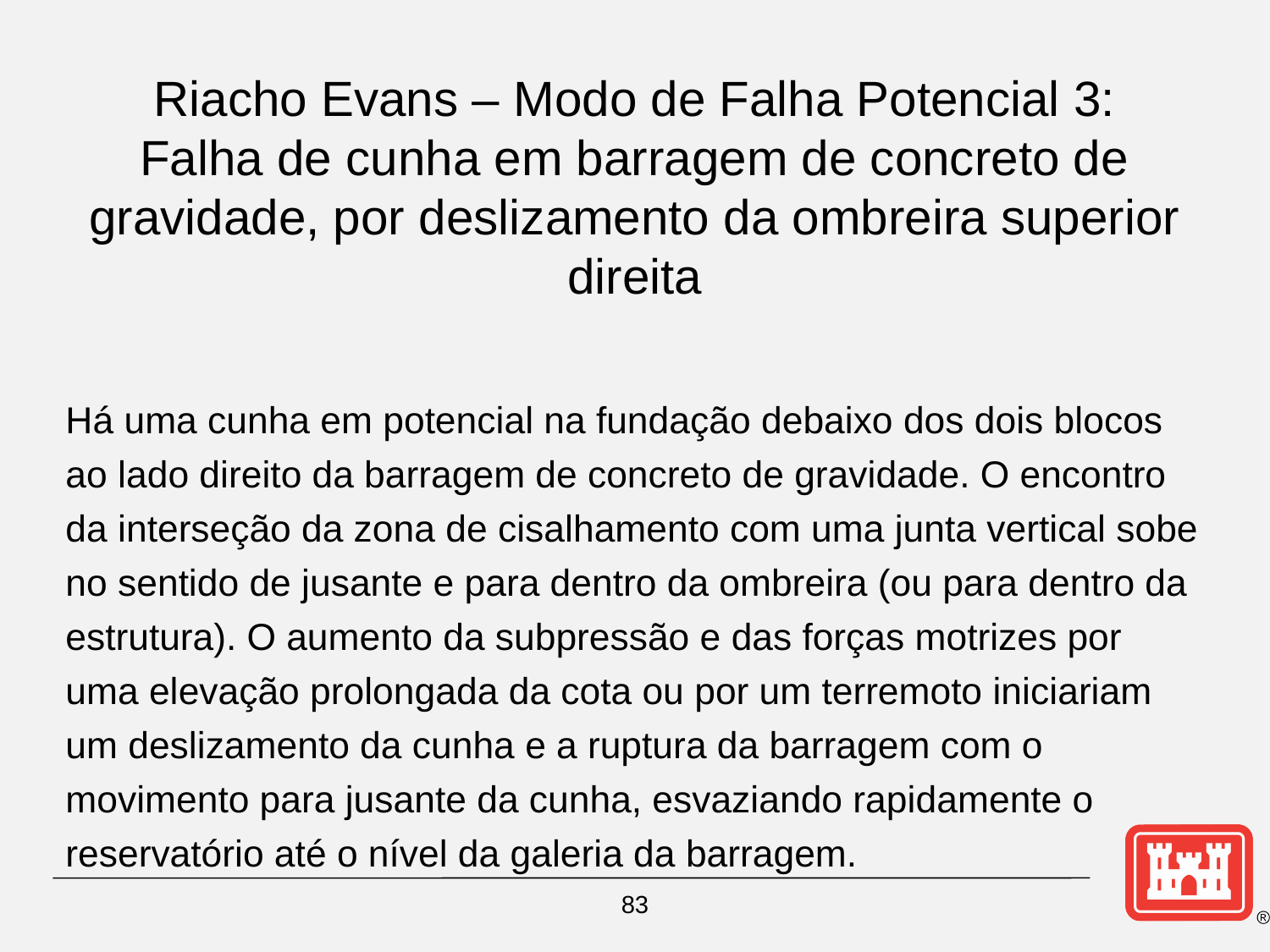

# Riacho Evans – Modo de Falha Potencial 3: Falha de cunha em barragem de concreto de gravidade, por deslizamento da ombreira superior direita
Há uma cunha em potencial na fundação debaixo dos dois blocos ao lado direito da barragem de concreto de gravidade. O encontro da interseção da zona de cisalhamento com uma junta vertical sobe no sentido de jusante e para dentro da ombreira (ou para dentro da estrutura). O aumento da subpressão e das forças motrizes por uma elevação prolongada da cota ou por um terremoto iniciariam um deslizamento da cunha e a ruptura da barragem com o movimento para jusante da cunha, esvaziando rapidamente o reservatório até o nível da galeria da barragem.
83